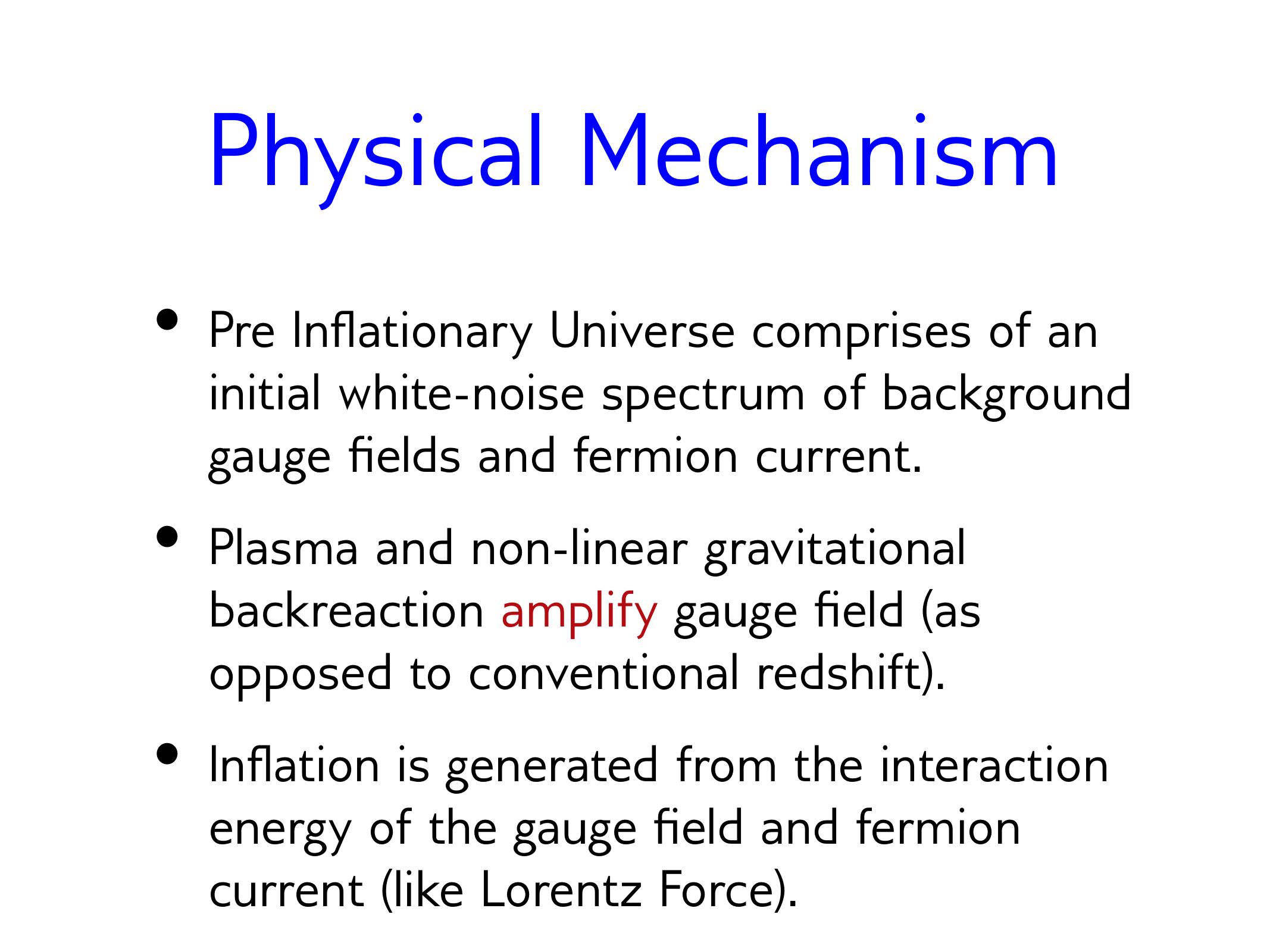

# Physical Mechanism
Pre Inflationary Universe comprises of an initial white-noise spectrum of background gauge fields and fermion current.
Plasma and non-linear gravitational backreaction amplify gauge field (as opposed to conventional redshift).
Inflation is generated from the interaction energy of the gauge field and fermion current (like Lorentz Force).